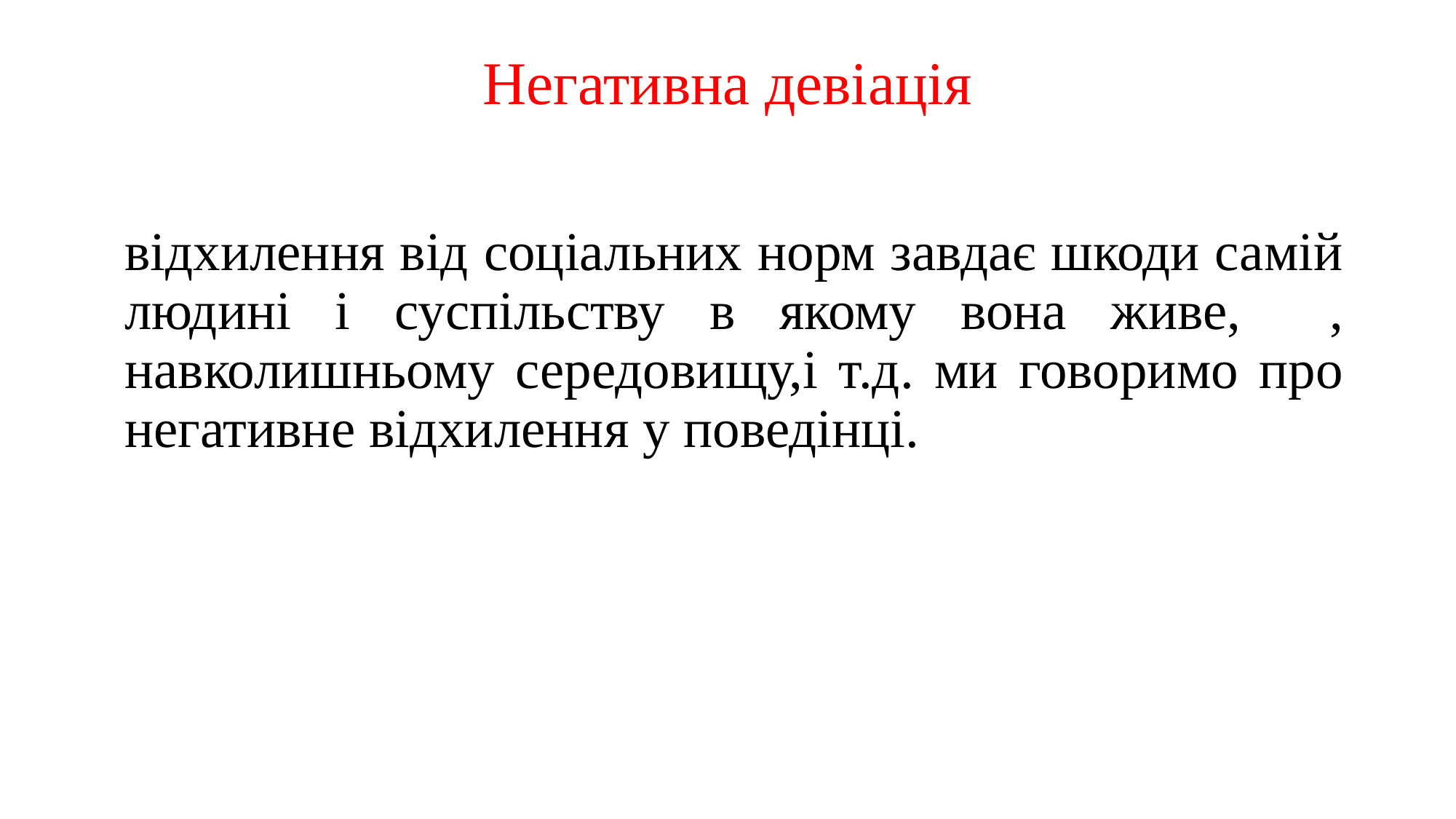

# Негативна девіація
відхилення від соціальних норм завдає шкоди самій людині і суспільству в якому вона живе,  , навколишньому середовищу,і т.д. ми говоримо про негативне відхилення у поведінці.